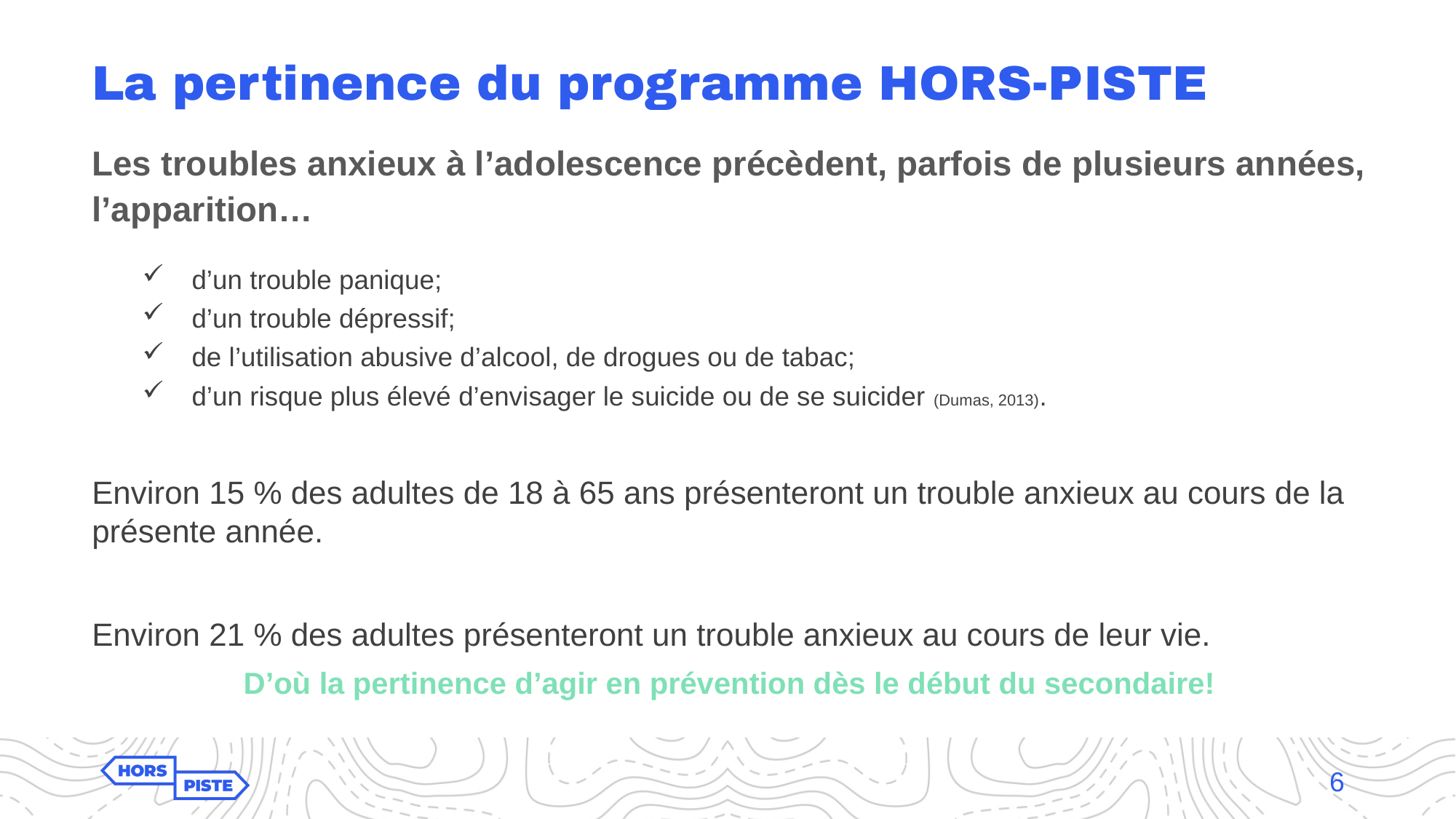

# La pertinence du programme HORS-PISTE
Les troubles anxieux à l’adolescence précèdent, parfois de plusieurs années, l’apparition…

 d’un trouble panique;
 d’un trouble dépressif;
 de l’utilisation abusive d’alcool, de drogues ou de tabac;
 d’un risque plus élevé d’envisager le suicide ou de se suicider (Dumas, 2013).

Environ 15 % des adultes de 18 à 65 ans présenteront un trouble anxieux au cours de la présente année.

Environ 21 % des adultes présenteront un trouble anxieux au cours de leur vie.
D’où la pertinence d’agir en prévention dès le début du secondaire!
6